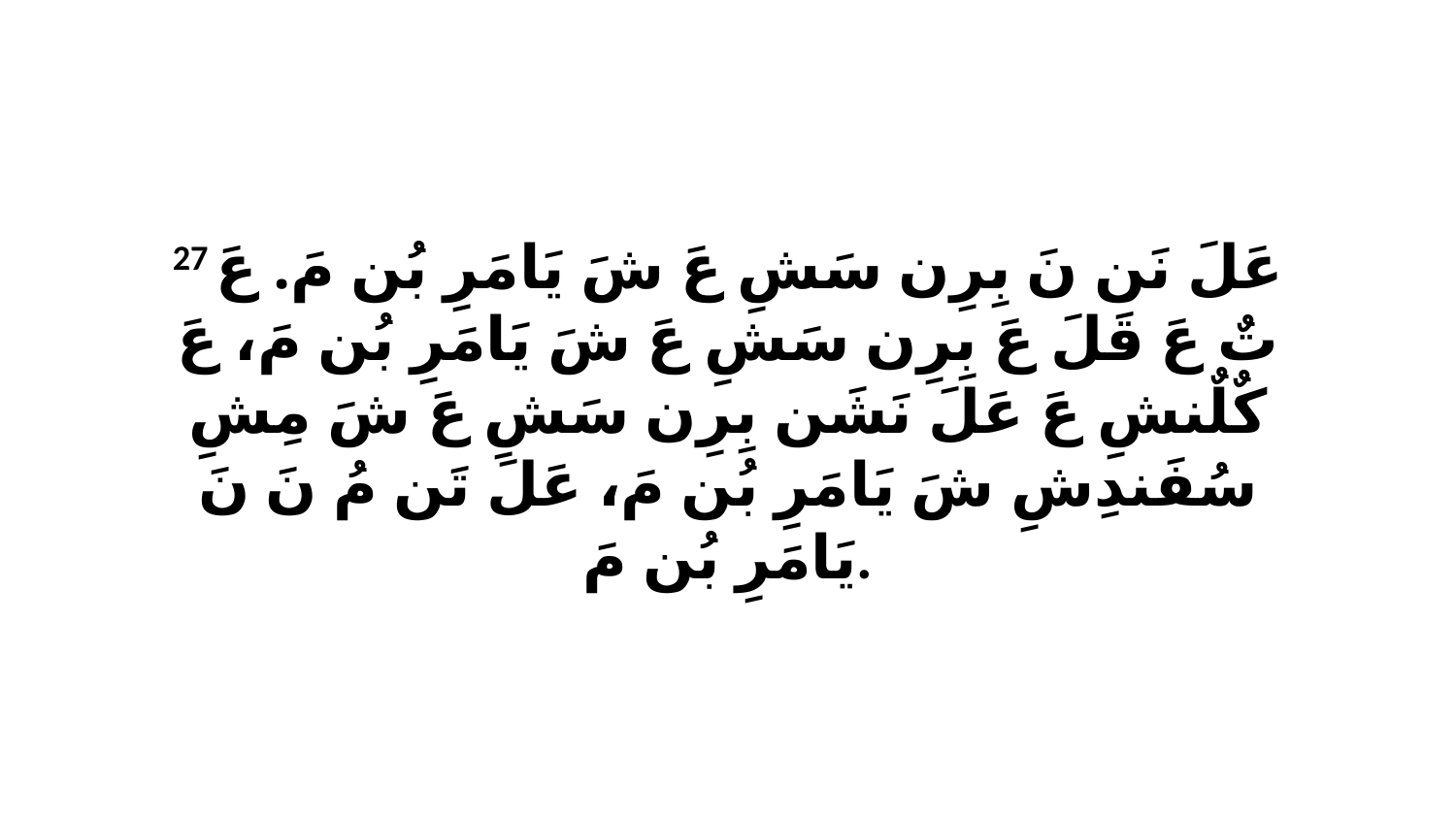

27 عَلَ نَن نَ بِرِن سَشِ عَ شَ يَامَرِ بُن مَ. عَ تٌ عَ قَلَ عَ بِرِن سَشِ عَ شَ يَامَرِ بُن مَ، عَ كٌلٌنشِ عَ عَلَ نَشَن بِرِن سَشِ عَ شَ مِشِ سُفَندِشِ شَ يَامَرِ بُن مَ، عَلَ تَن مُ نَ نَ يَامَرِ بُن مَ.